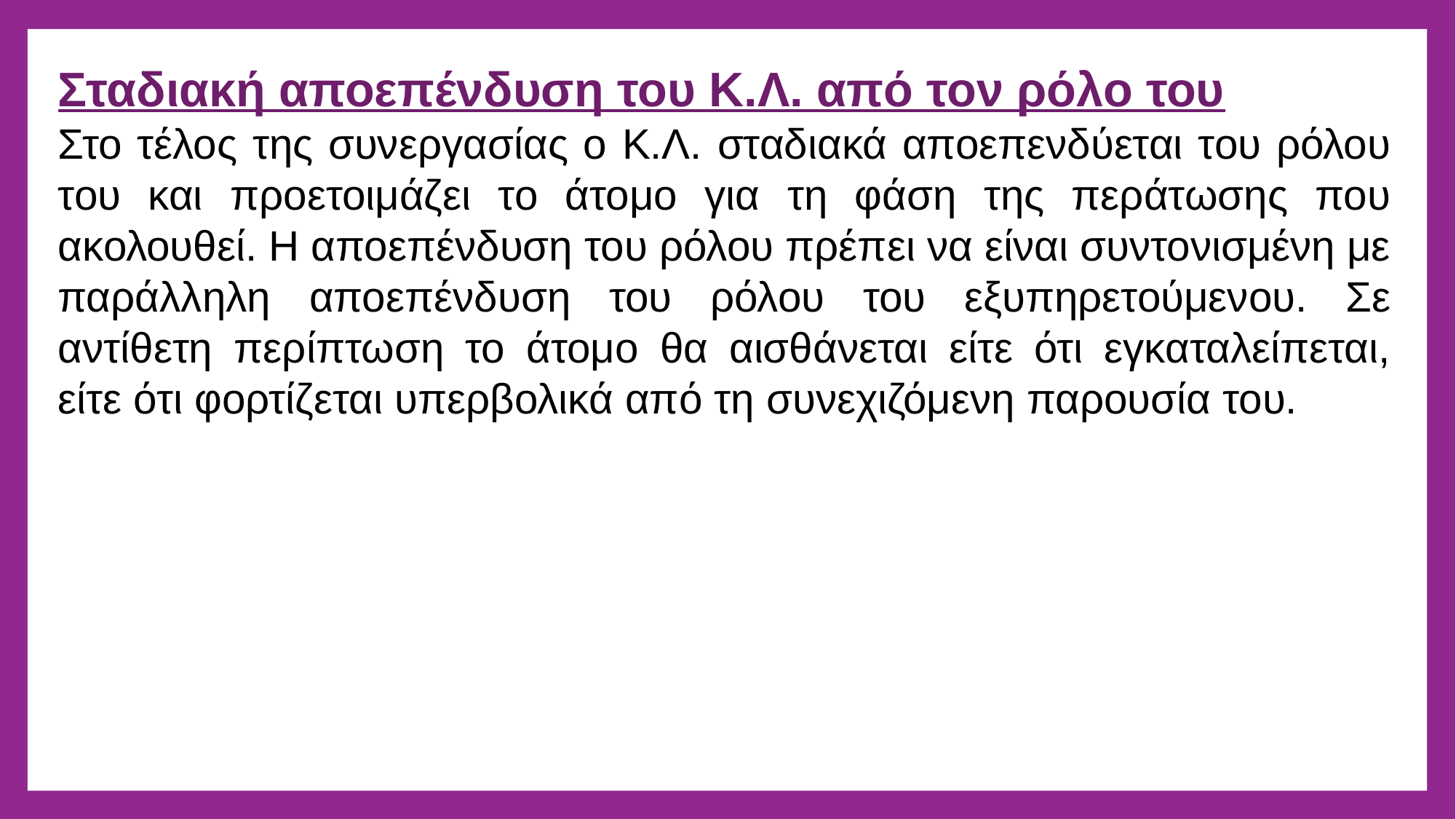

Σταδιακή αποεπένδυση του Κ.Λ. από τον ρόλο του
Στο τέλος της συνεργασίας ο Κ.Λ. σταδιακά αποεπενδύεται του ρόλου του και προετοιμάζει το άτομο για τη φάση της περάτωσης που ακολουθεί. Η αποεπένδυση του ρόλου πρέπει να είναι συντονισμένη με παράλληλη αποεπένδυση του ρόλου του εξυπηρετούμενου. Σε αντίθετη περίπτωση το άτομο θα αισθάνεται είτε ότι εγκαταλείπεται, είτε ότι φορτίζεται υπερβολικά από τη συνεχιζόμενη παρουσία του.